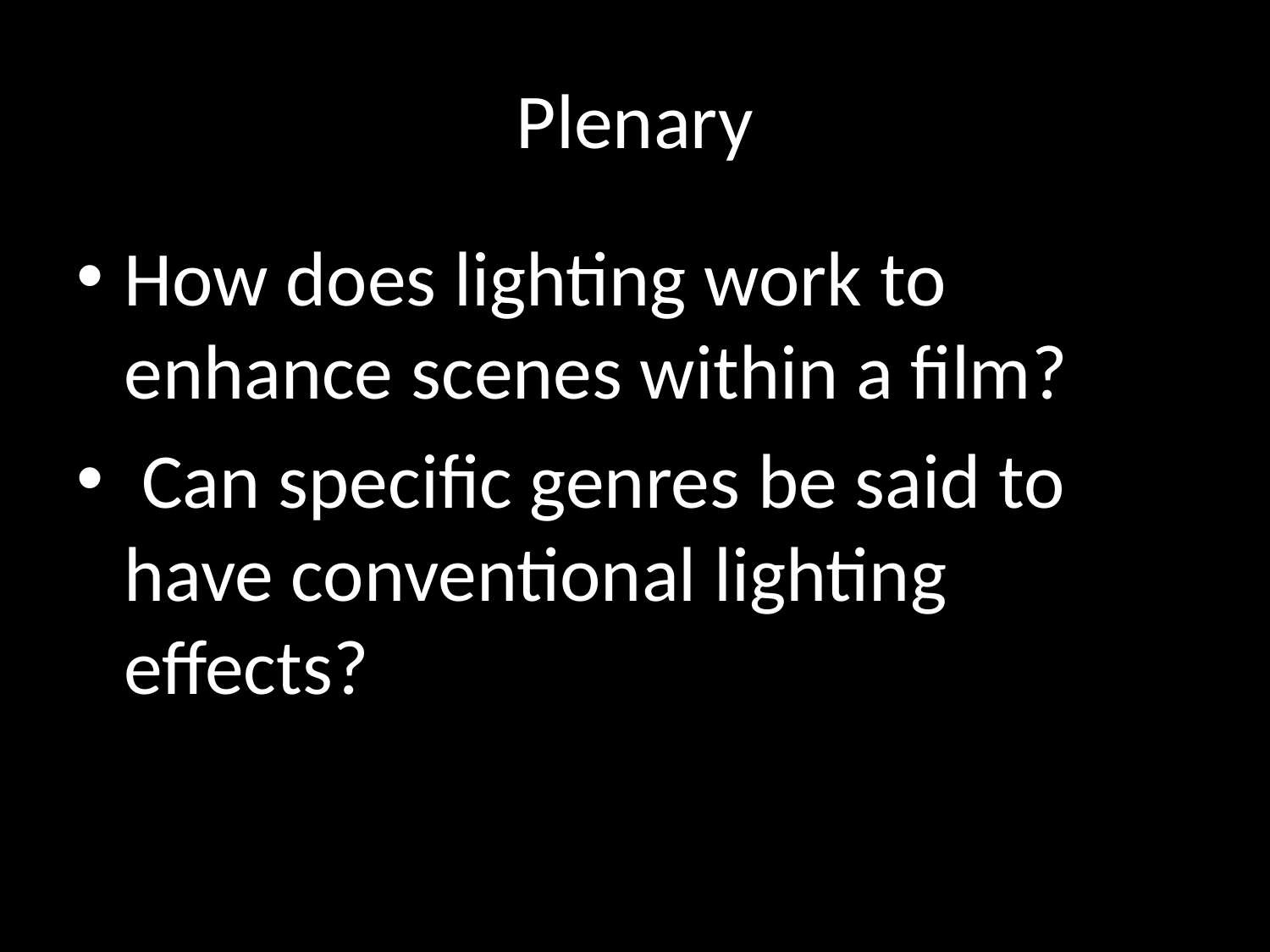

# Plenary
How does lighting work to enhance scenes within a film?
 Can specific genres be said to have conventional lighting effects?